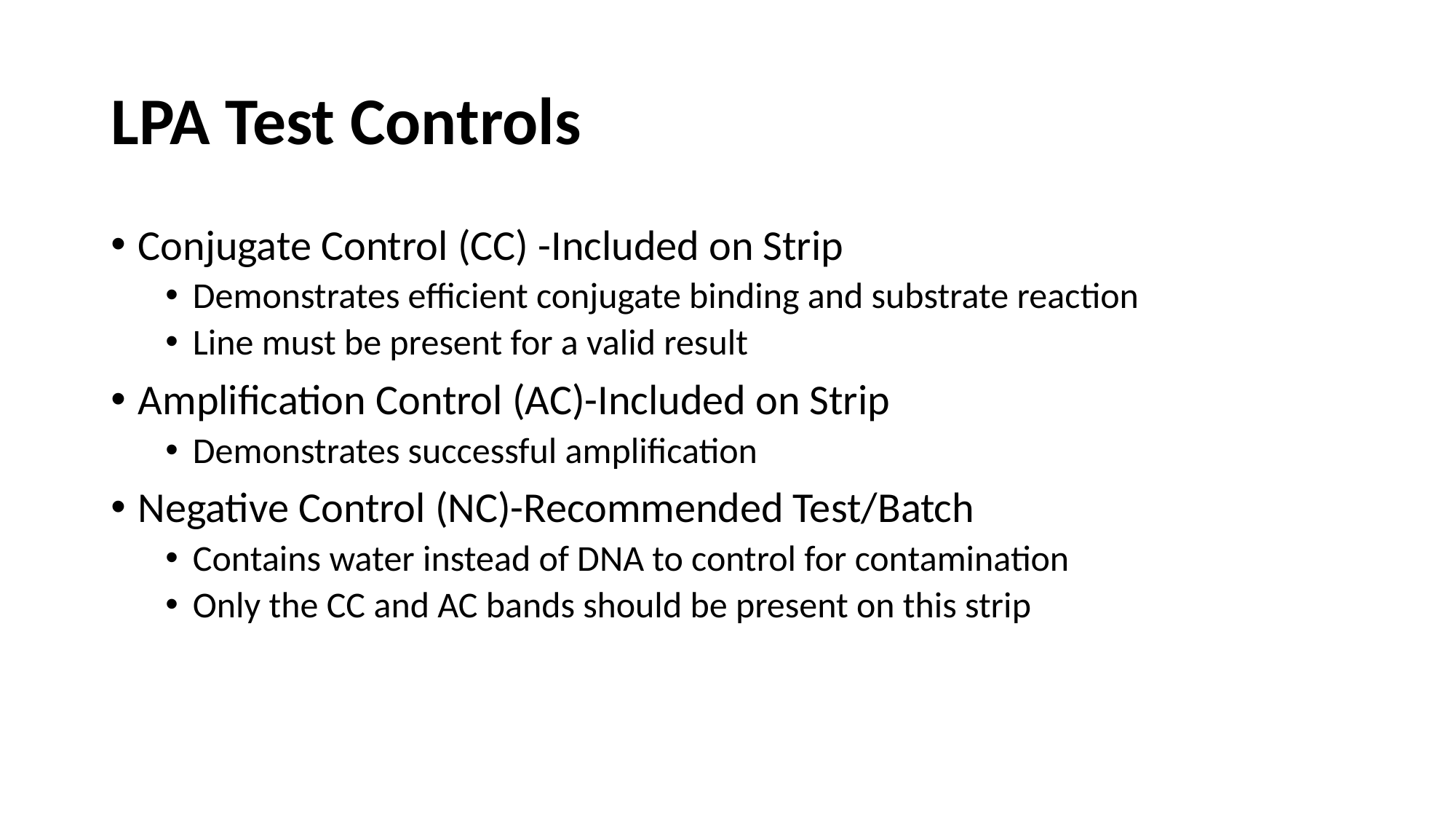

# LPA Test Controls
Conjugate Control (CC) -Included on Strip
Demonstrates efficient conjugate binding and substrate reaction
Line must be present for a valid result
Amplification Control (AC)-Included on Strip
Demonstrates successful amplification
Negative Control (NC)-Recommended Test/Batch
Contains water instead of DNA to control for contamination
Only the CC and AC bands should be present on this strip